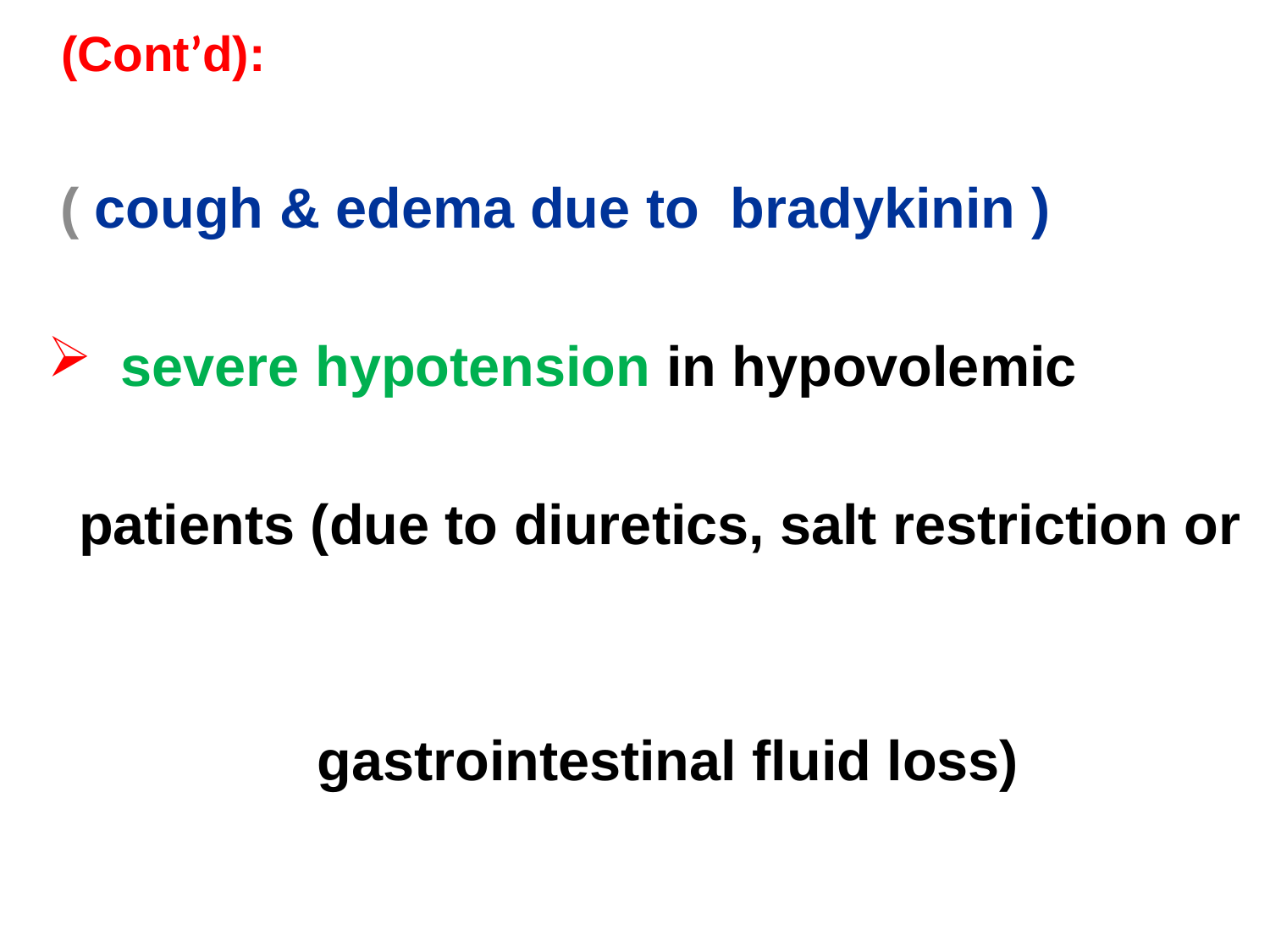

(Cont’d):

 ( cough & edema due to  bradykinin )

  severe hypotension in hypovolemic

  patients (due to diuretics, salt restriction or

		 gastrointestinal fluid loss)
#